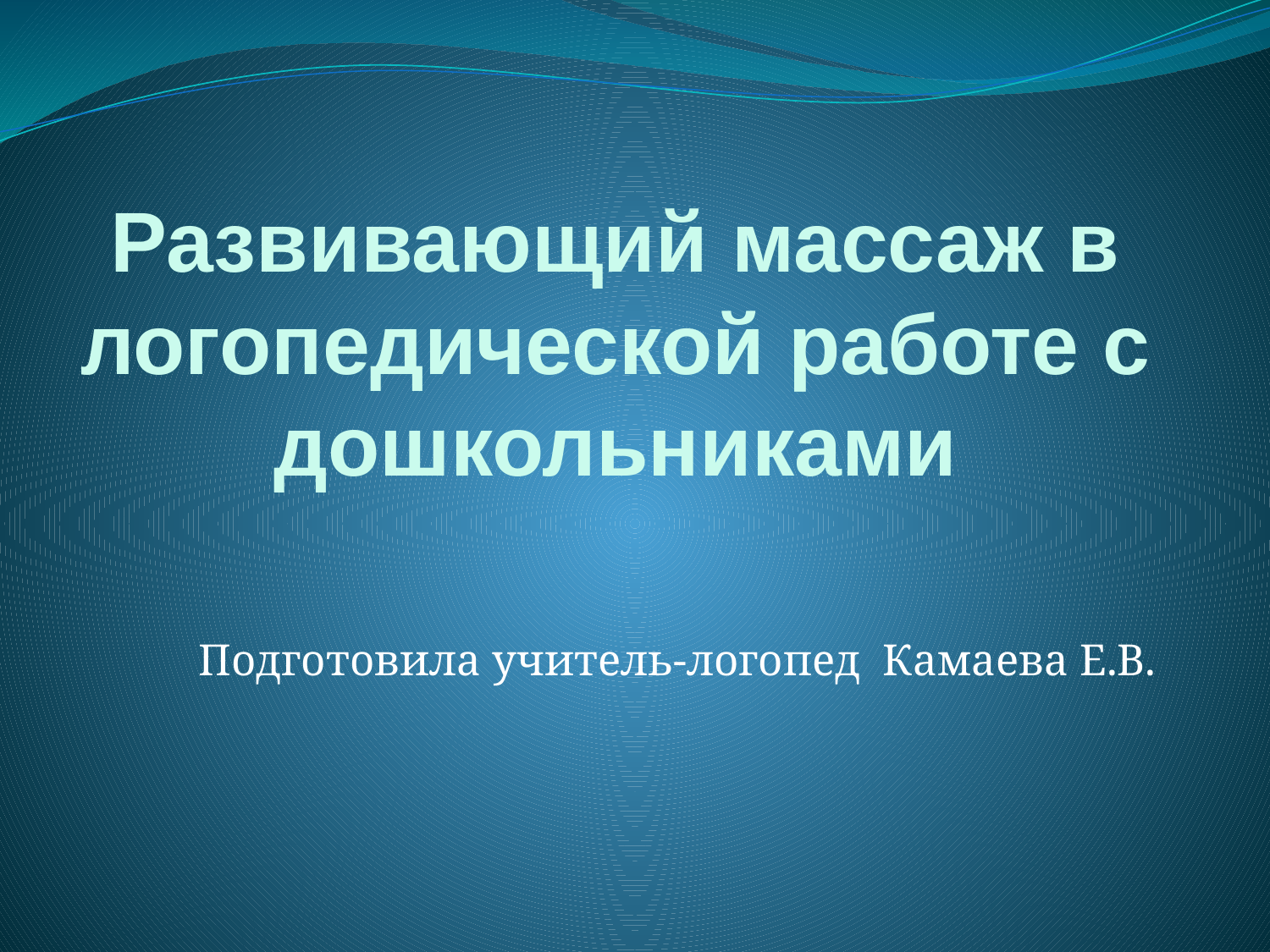

# Развивающий массаж в логопедической работе с дошкольниками

Подготовила учитель-логопед  Камаева Е.В.